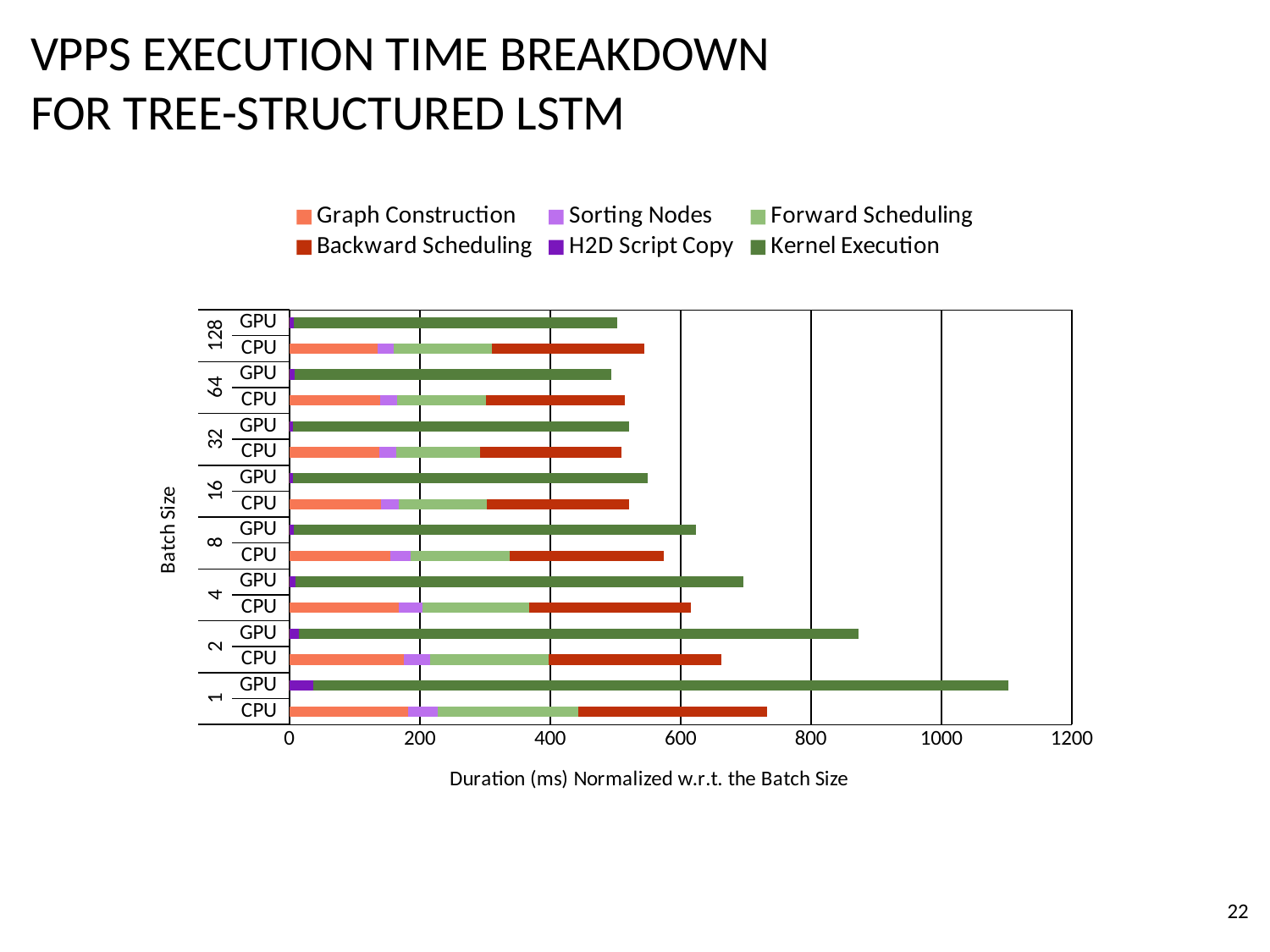

# VPPS Execution Time breakdown for tree-structured lstm

### Chart

| Category | Graph Construction | Sorting Nodes | Forward Scheduling | Backward Scheduling | H2D Script Copy | Kernel Execution |
|---|---|---|---|---|---|---|
| CPU | 182.53125 | 45.65625 | 214.78125 | 289.609375 | 0.0 | 0.0 |
| GPU | 0.0 | 0.0 | 0.0 | 0.0 | 37.15625 | 1065.6857 |
| CPU | 175.921875 | 39.84375 | 182.2734375 | 265.078125 | 0.0 | 0.0 |
| GPU | 0.0 | 0.0 | 0.0 | 0.0 | 14.9453125 | 857.523 |
| CPU | 168.15625 | 35.6328125 | 163.453125 | 248.6796875 | 0.0 | 0.0 |
| GPU | 0.0 | 0.0 | 0.0 | 0.0 | 9.9453125 | 686.3671875 |
| CPU | 154.921875 | 31.65625 | 151.609375 | 236.296875 | 0.0 | 0.0 |
| GPU | 0.0 | 0.0 | 0.0 | 0.0 | 7.1328125 | 617.046875 |
| CPU | 140.65625 | 27.4453125 | 135.28125 | 217.859375 | 0.0 | 0.0 |
| GPU | 0.0 | 0.0 | 0.0 | 0.0 | 5.5546875 | 544.3125 |
| CPU | 137.984375 | 25.78125 | 129.265625 | 216.5859375 | 0.0 | 0.0 |
| GPU | 0.0 | 0.0 | 0.0 | 0.0 | 5.5546875 | 514.9609375 |
| CPU | 139.875 | 25.359375 | 135.90625 | 213.9453125 | 0.0 | 0.0 |
| GPU | 0.0 | 0.0 | 0.0 | 0.0 | 7.9296875 | 485.6953125 |
| CPU | 135.0859375 | 25.359375 | 149.984375 | 233.484375 | 0.0 | 0.0 |
| GPU | 0.0 | 0.0 | 0.0 | 0.0 | 7.46875 | 494.9765625 |
22